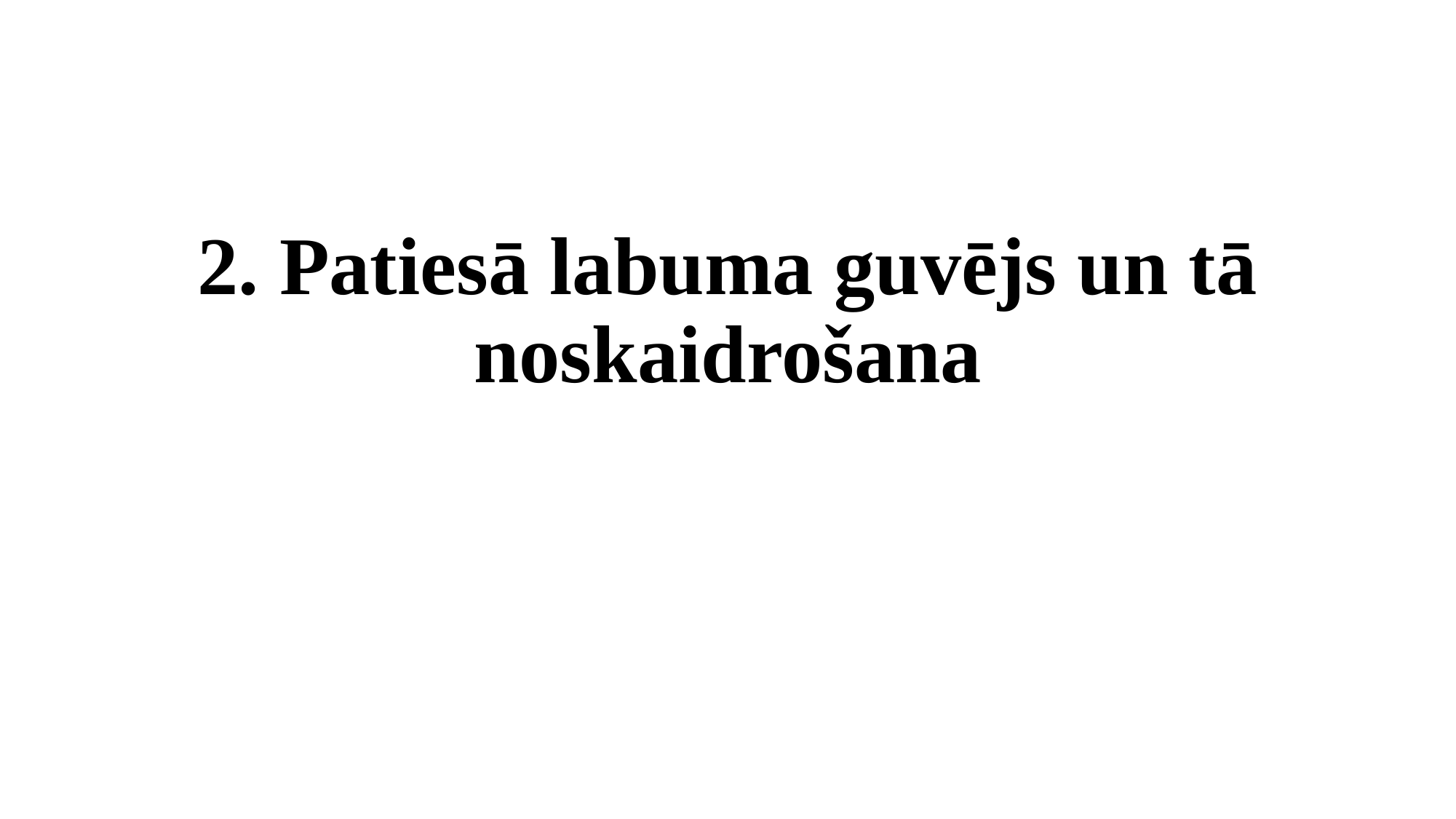

2. Patiesā labuma guvējs un tā noskaidrošana